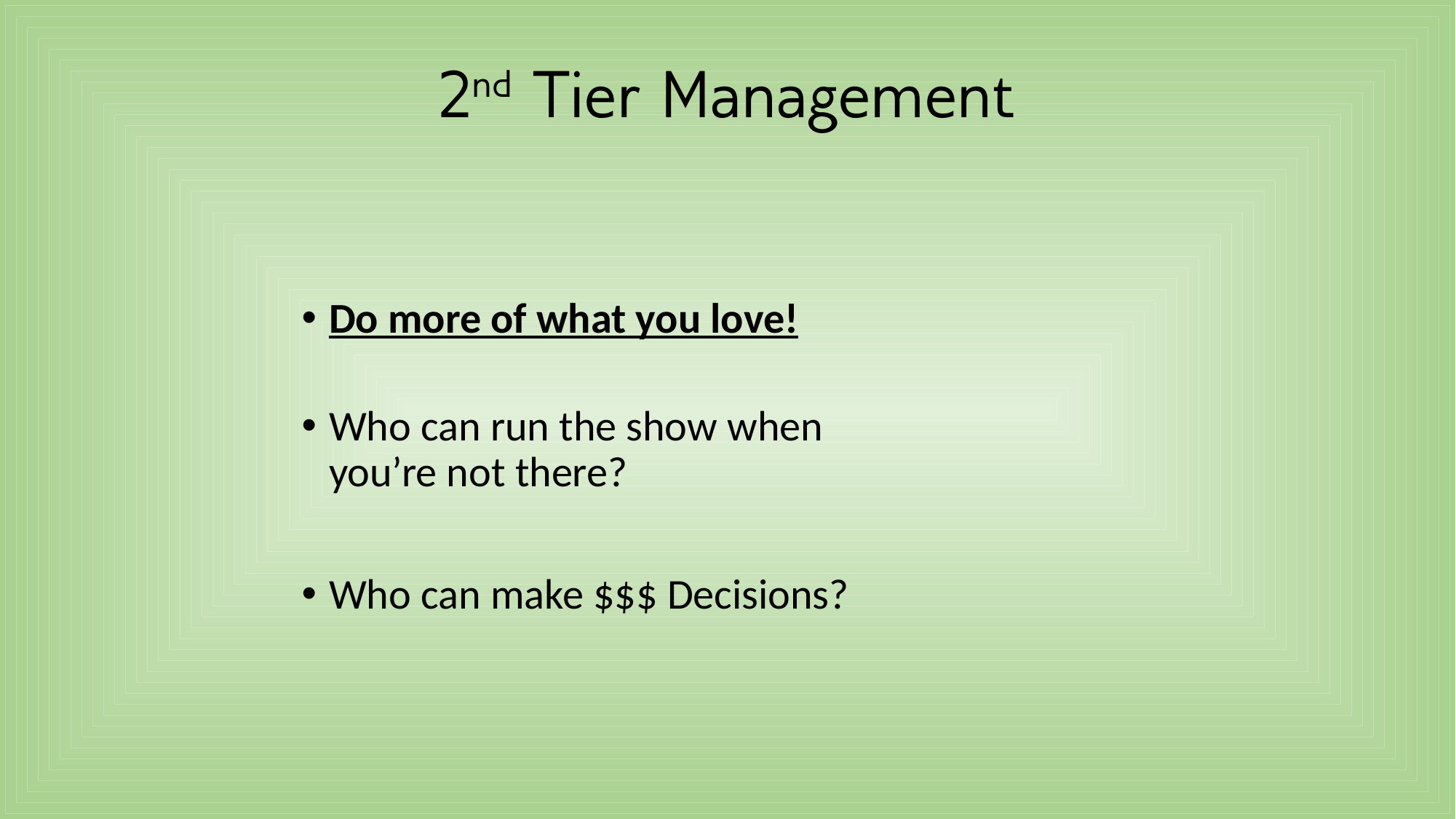

2nd Tier Management
Do more of what you love!

Who can run the show when you’re not there?

Who can make $$$ Decisions?